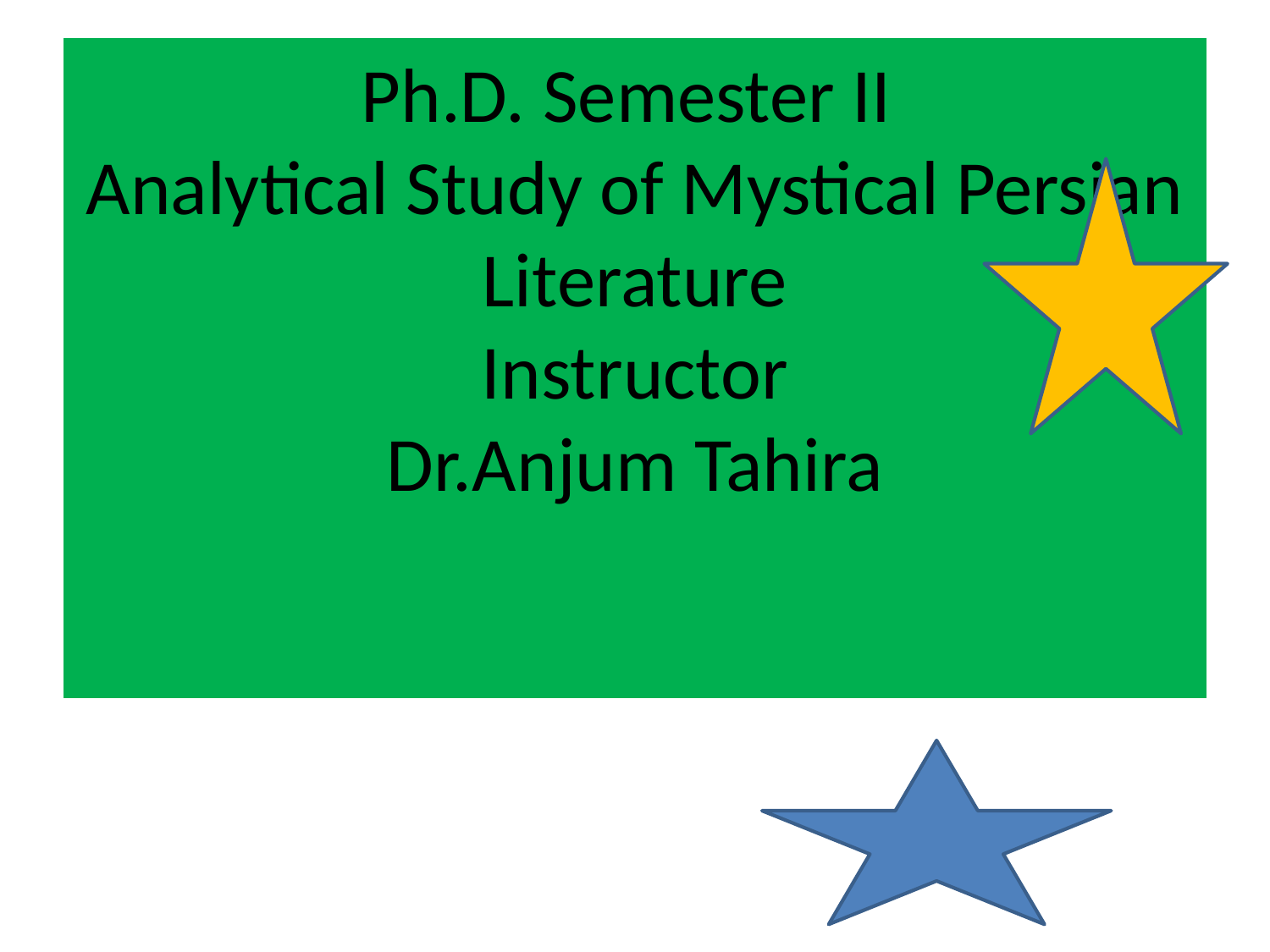

# Ph.D. Semester II Analytical Study of Mystical Persian Literature Instructor Dr.Anjum Tahira